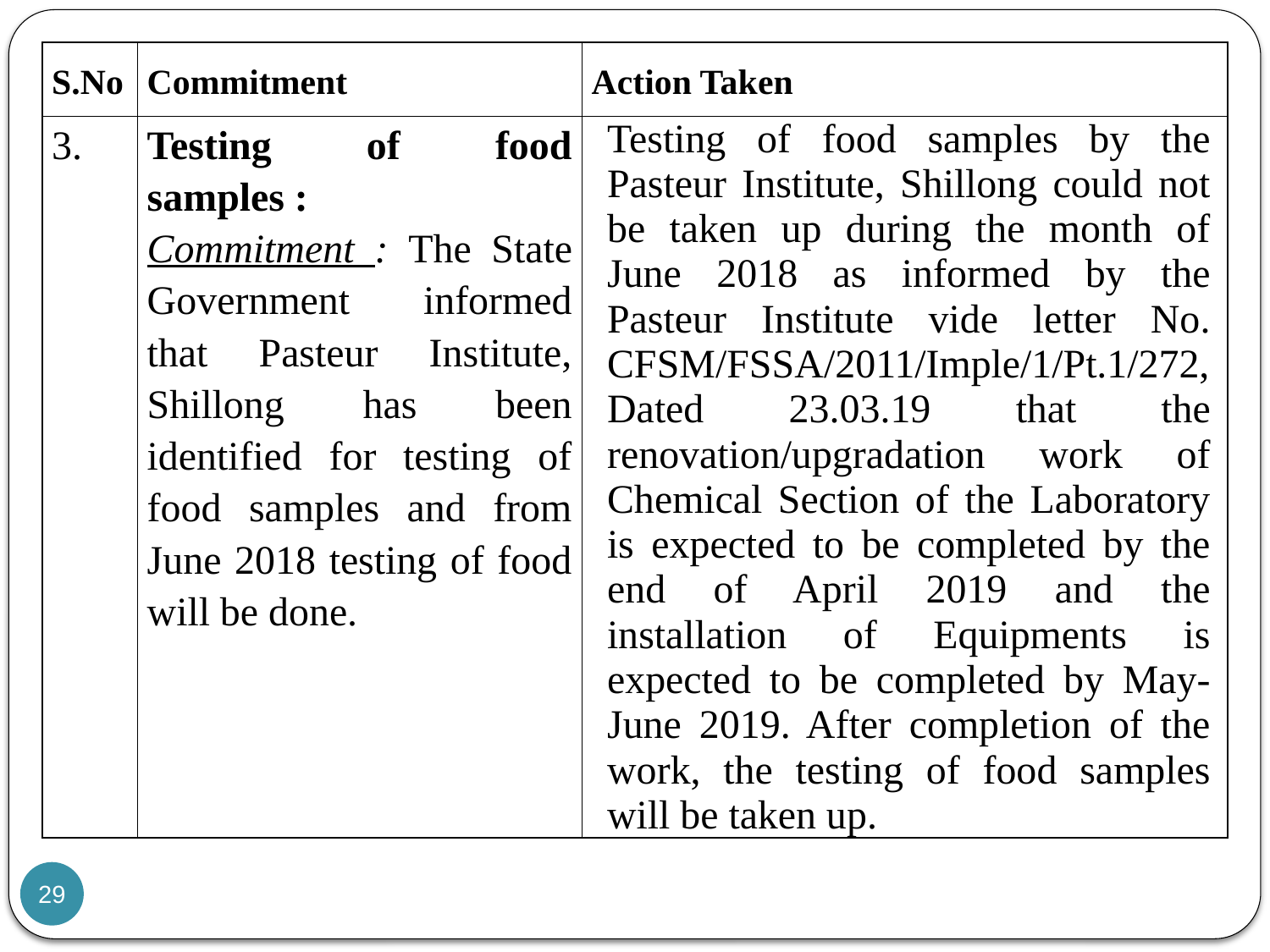

| S.No | Commitment | Action Taken |
| --- | --- | --- |
| 3. | Testing of food samples : Commitment : The State Government informed that Pasteur Institute, Shillong has been identified for testing of food samples and from June 2018 testing of food will be done. | Testing of food samples by the Pasteur Institute, Shillong could not be taken up during the month of June 2018 as informed by the Pasteur Institute vide letter No. CFSM/FSSA/2011/Imple/1/Pt.1/272, Dated 23.03.19 that the renovation/upgradation work of Chemical Section of the Laboratory is expected to be completed by the end of April 2019 and the installation of Equipments is expected to be completed by May-June 2019. After completion of the work, the testing of food samples will be taken up. |
29